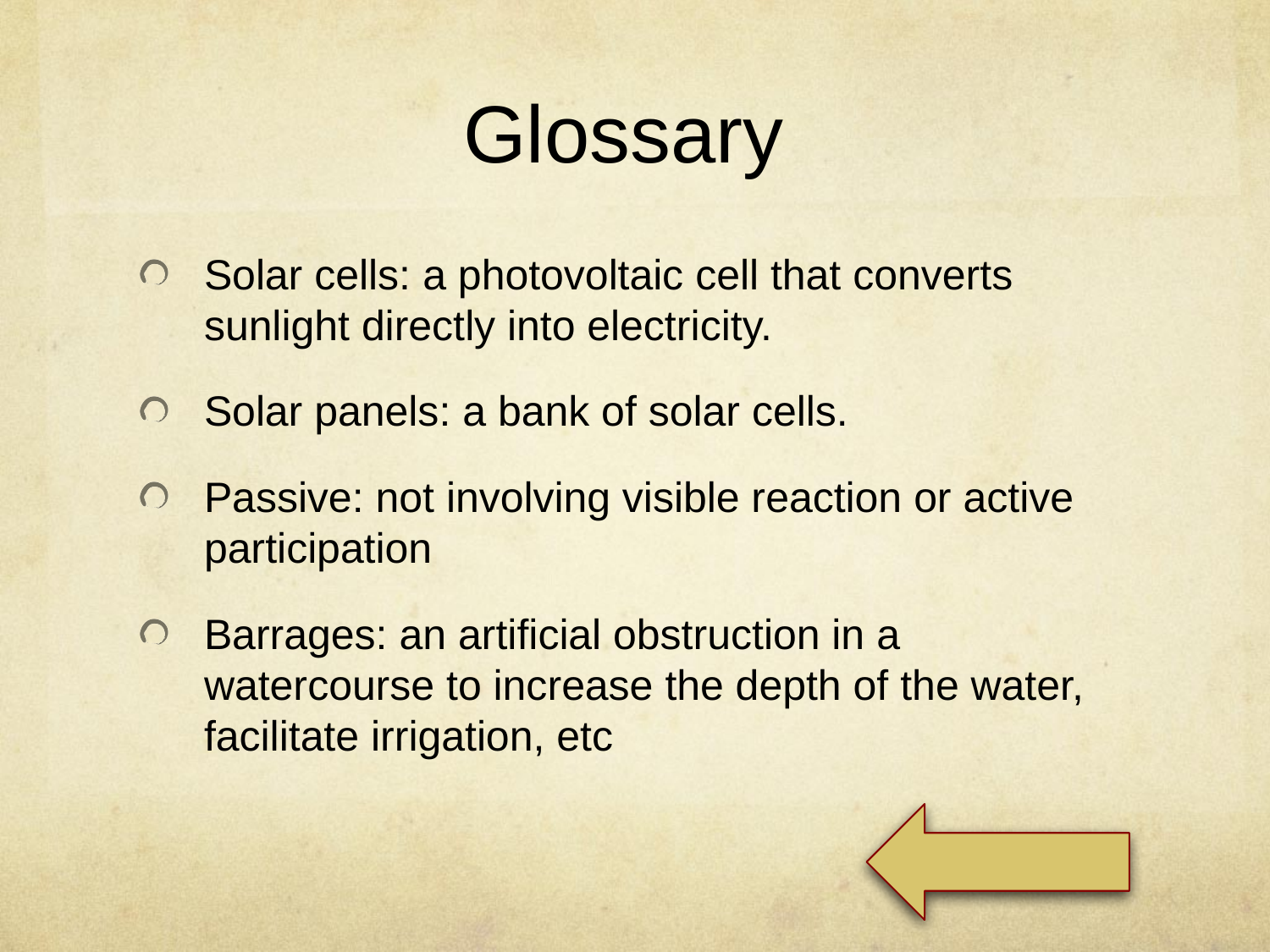

# Glossary
Solar cells: a photovoltaic cell that converts sunlight directly into electricity.
Solar panels: a bank of solar cells.
Passive: not involving visible reaction or active participation
Barrages: an artificial obstruction in a watercourse to increase the depth of the water, facilitate irrigation, etc